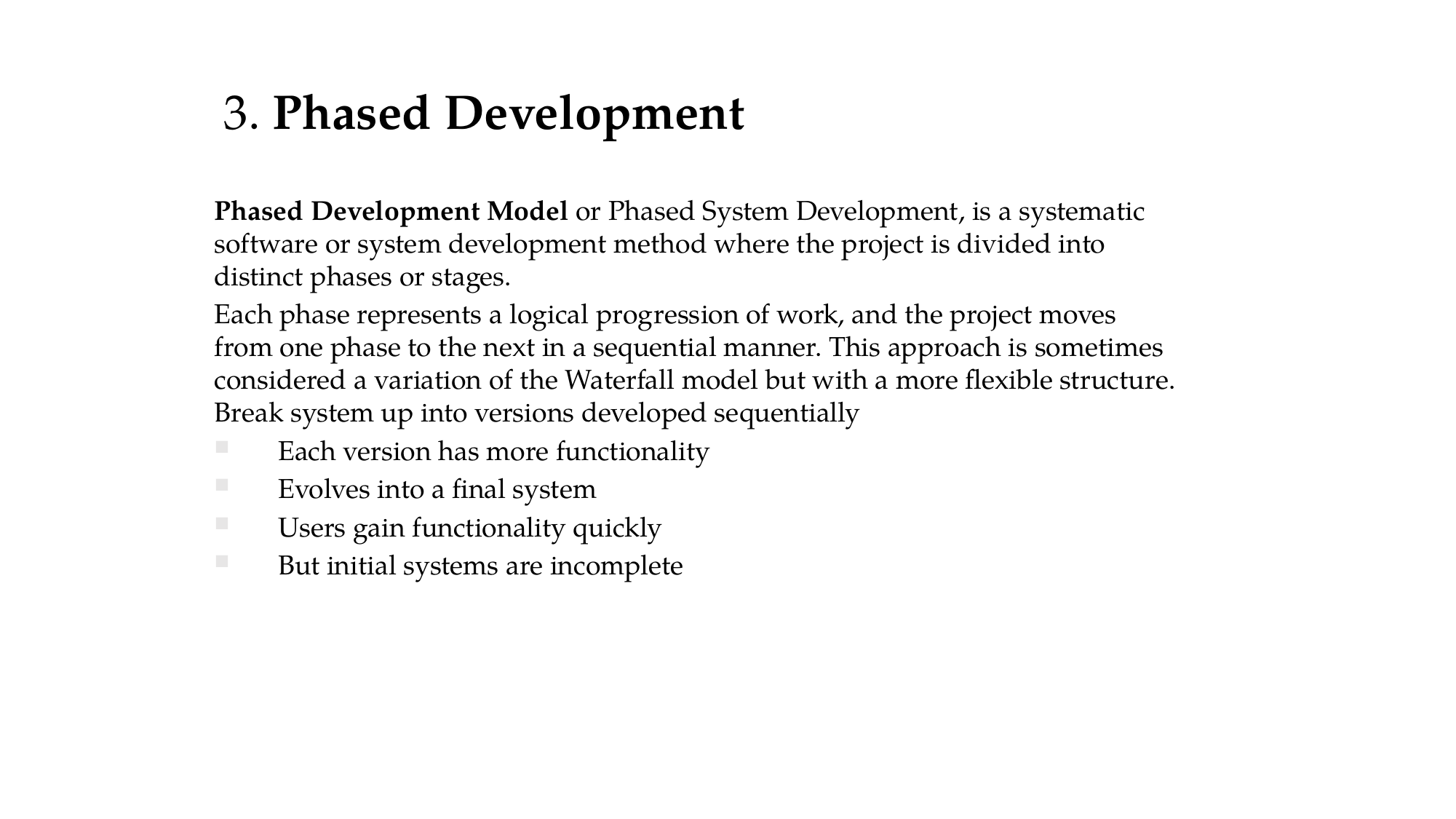

# 3. Phased Development

Phased Development Model or Phased System Development, is a systematic software or system development method where the project is divided into distinct phases or stages.
Each phase represents a logical progression of work, and the project moves from one phase to the next in a sequential manner. This approach is sometimes considered a variation of the Waterfall model but with a more flexible structure. Break system up into versions developed sequentially
Each version has more functionality
Evolves into a final system
Users gain functionality quickly
But initial systems are incomplete